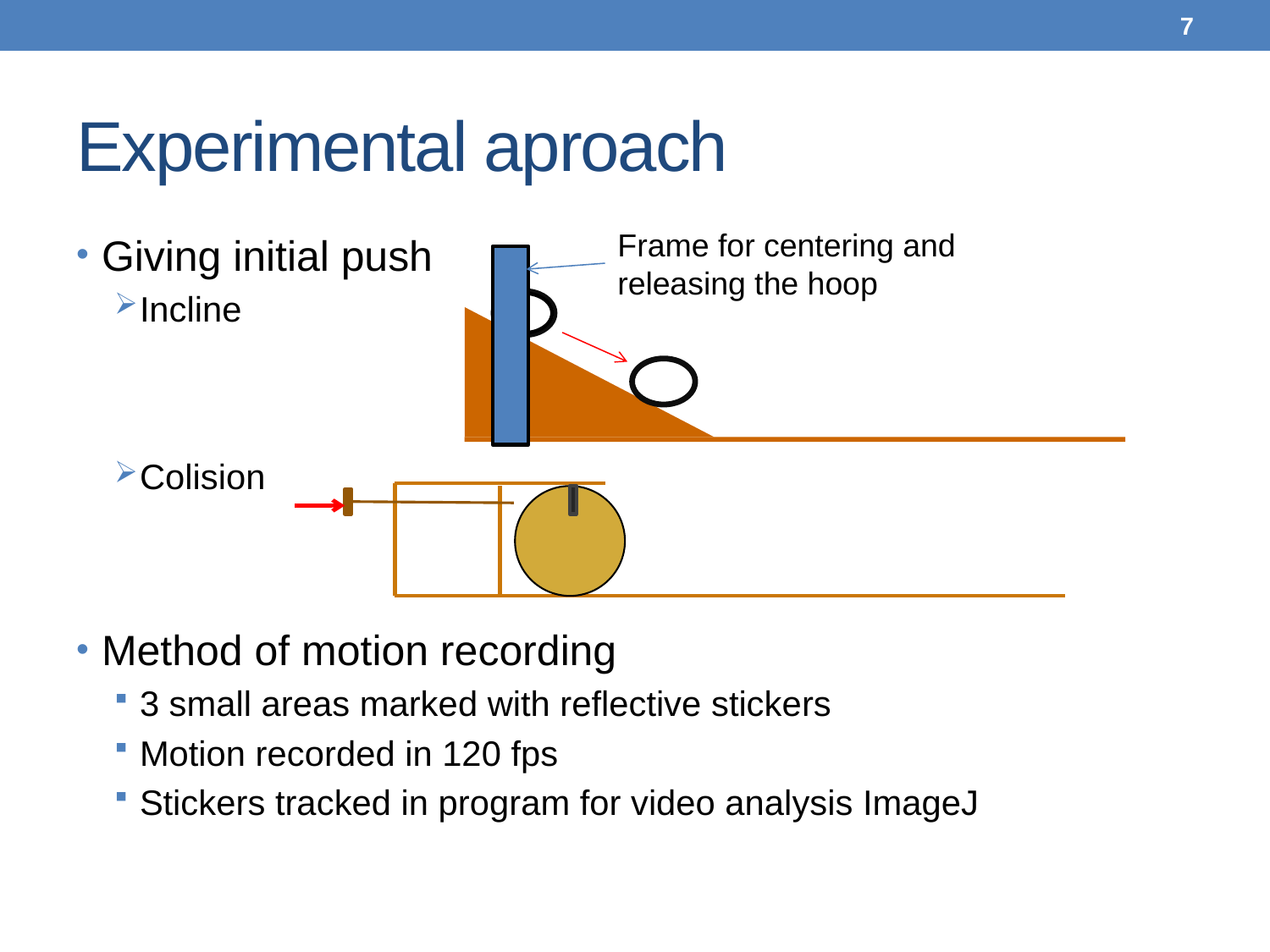

7
# Experimental aproach
Frame for centering and releasing the hoop

Giving initial push
Incline

Colision

Method of motion recording
3 small areas marked with reflective stickers
Motion recorded in 120 fps
Stickers tracked in program for video analysis ImageJ